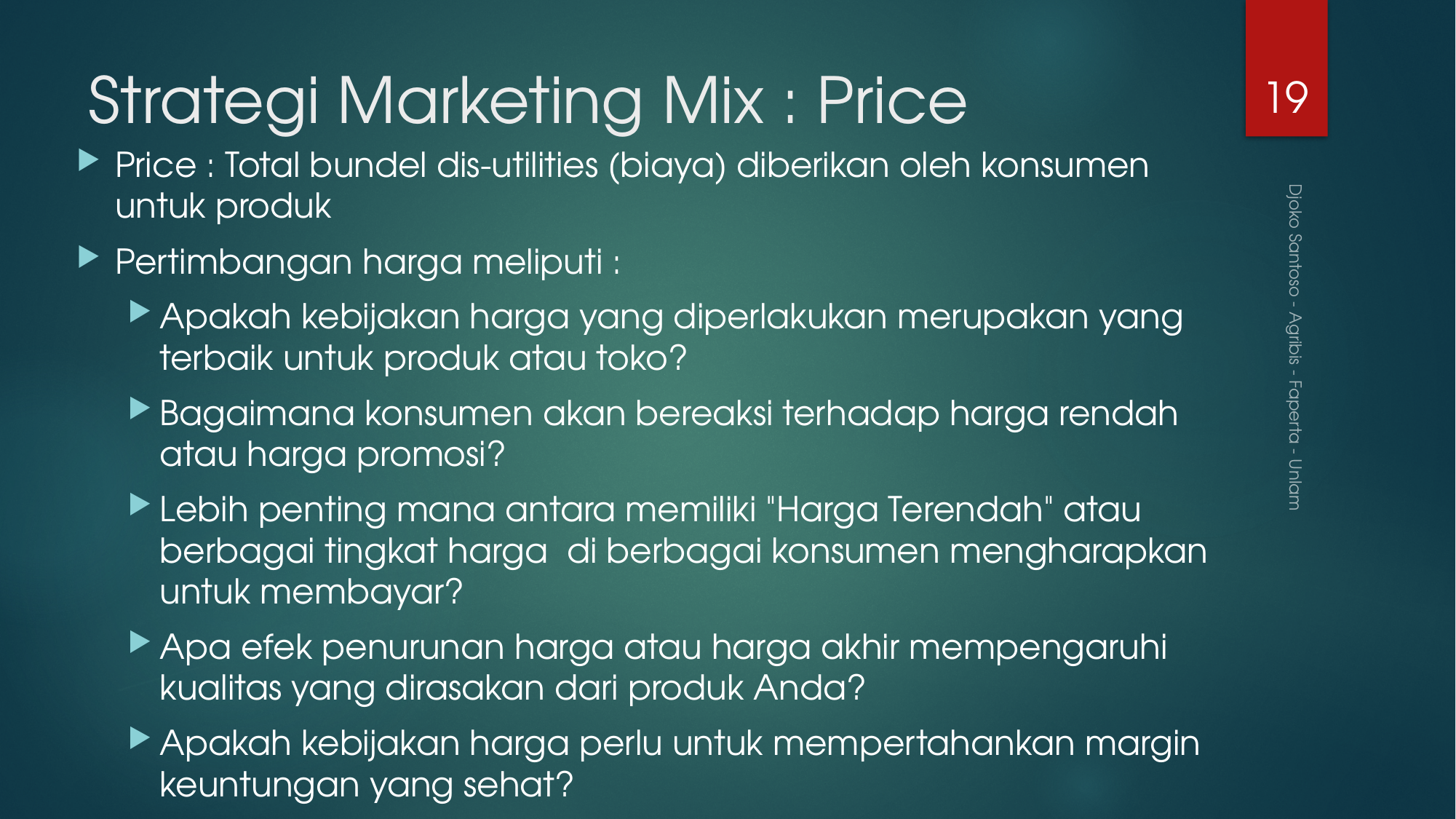

19
# Strategi Marketing Mix : Price
Price : Total bundel dis-utilities (biaya) diberikan oleh konsumen untuk produk
Pertimbangan harga meliputi :
Apakah kebijakan harga yang diperlakukan merupakan yang terbaik untuk produk atau toko?
Bagaimana konsumen akan bereaksi terhadap harga rendah atau harga promosi?
Lebih penting mana antara memiliki "Harga Terendah" atau berbagai tingkat harga  di berbagai konsumen mengharapkan untuk membayar?
Apa efek penurunan harga atau harga akhir mempengaruhi kualitas yang dirasakan dari produk Anda?
Apakah kebijakan harga perlu untuk mempertahankan margin keuntungan yang sehat?

Djoko Santoso - Agribis - Faperta - Unlam